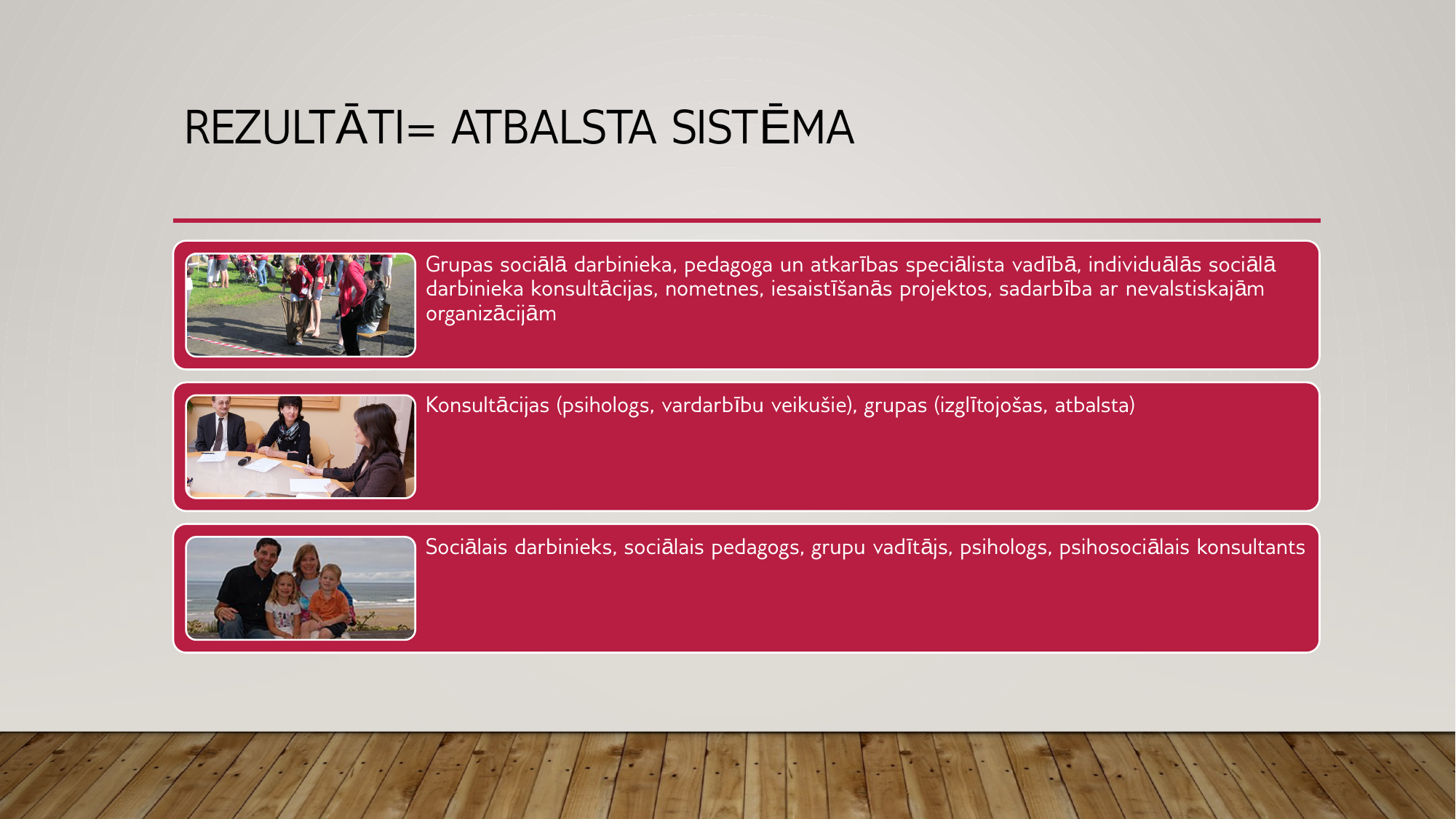

# Rezultāti= atbalsta sistēma
Grupas sociālā darbinieka, pedagoga un atkarības speciālista vadībā, individuālās sociālā darbinieka konsultācijas, nometnes, iesaistīšanās projektos, sadarbība ar nevalstiskajām organizācijām

Konsultācijas (psihologs, vardarbību veikušie), grupas (izglītojošas, atbalsta)

Sociālais darbinieks, sociālais pedagogs, grupu vadītājs, psihologs, psihosociālais konsultants